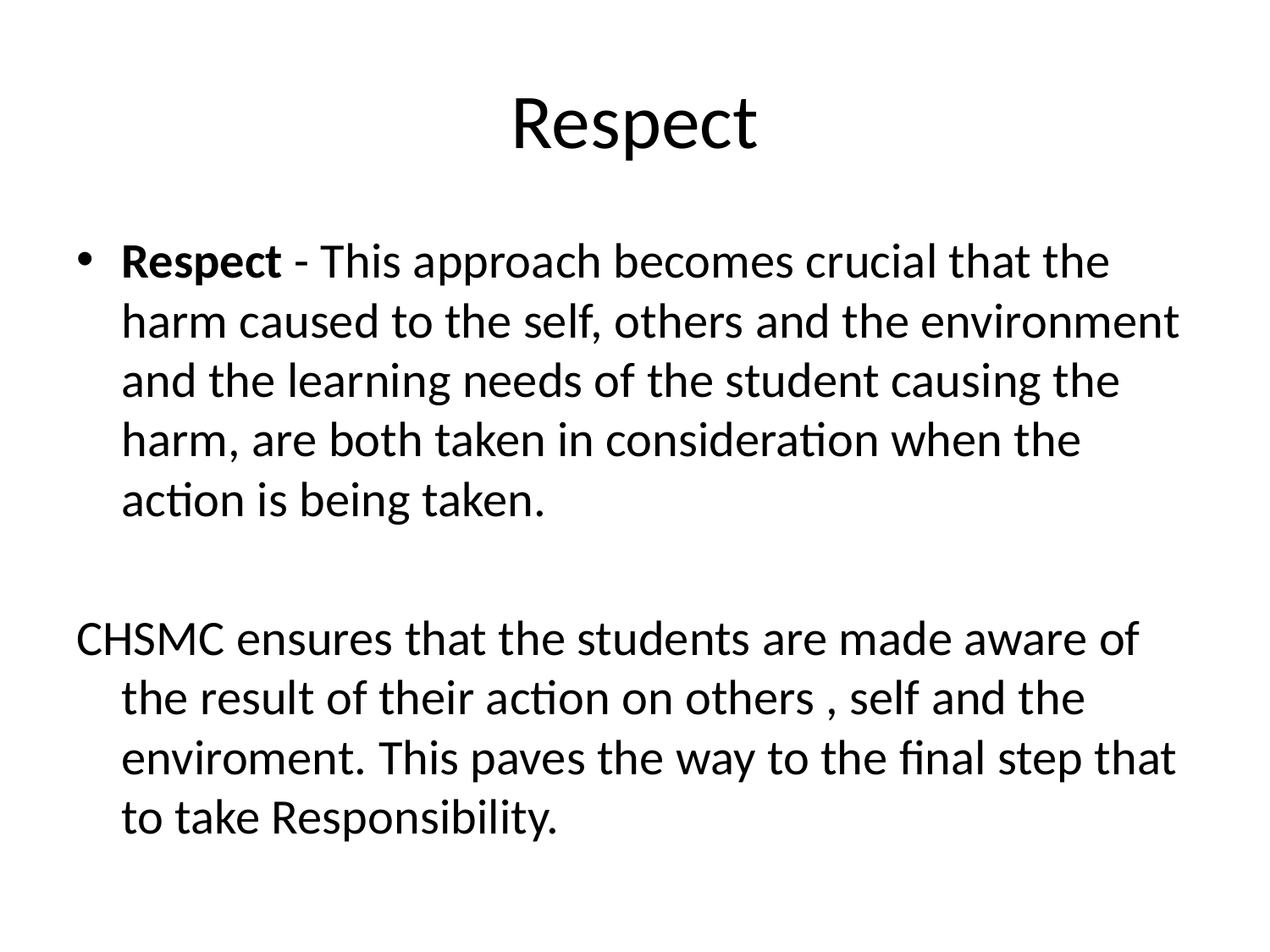

# Respect
Respect - This approach becomes crucial that the harm caused to the self, others and the environment and the learning needs of the student causing the harm, are both taken in consideration when the action is being taken.

CHSMC ensures that the students are made aware of the result of their action on others , self and the enviroment. This paves the way to the final step that to take Responsibility.